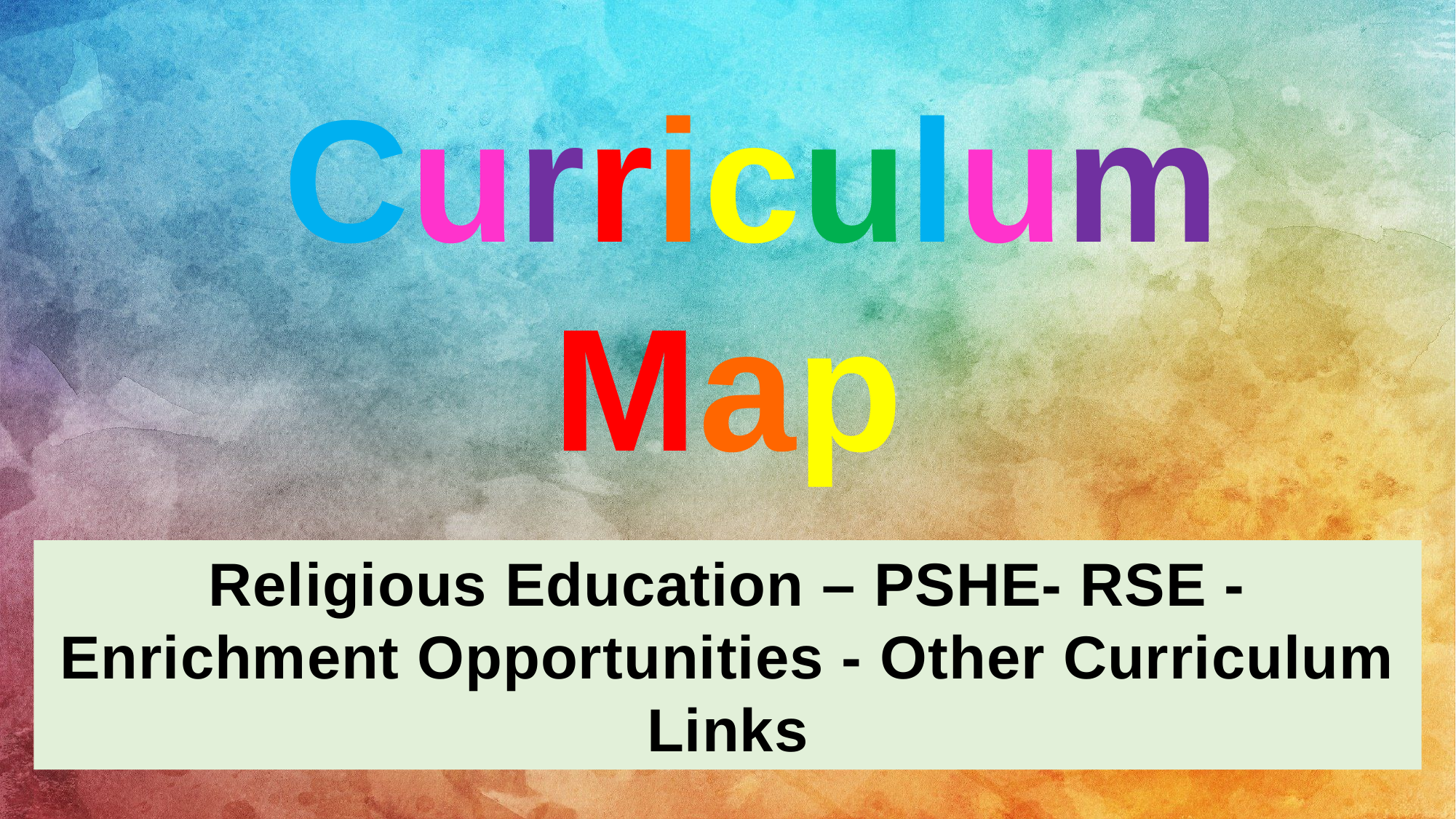

Curriculum Map
Religious Education – PSHE- RSE - Enrichment Opportunities - Other Curriculum Links